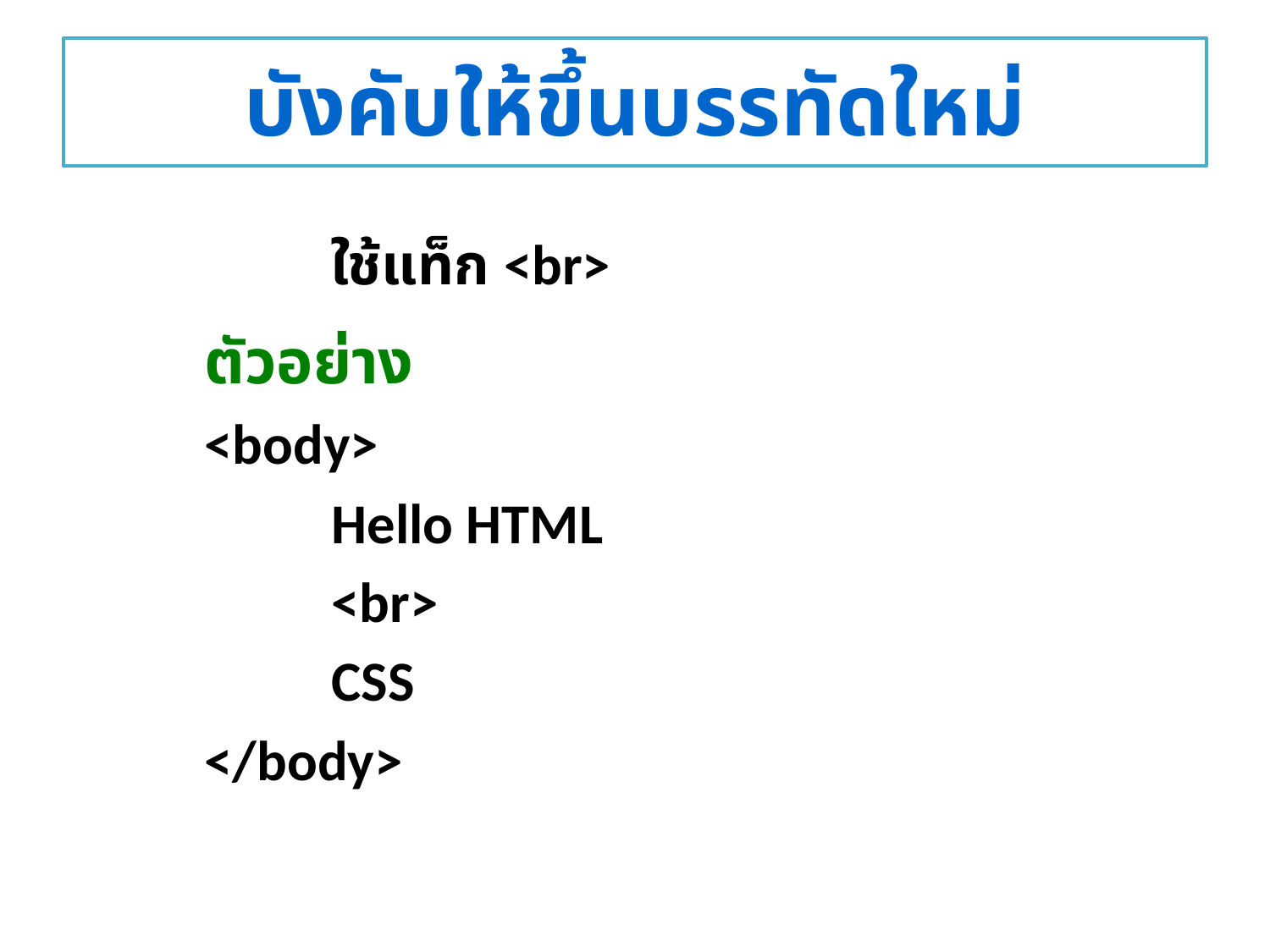

# บังคับให้ขึ้นบรรทัดใหม่
		ใช้แท็ก <br>

	ตัวอย่าง
	<body>
		Hello HTML
		<br>
		CSS
	</body>